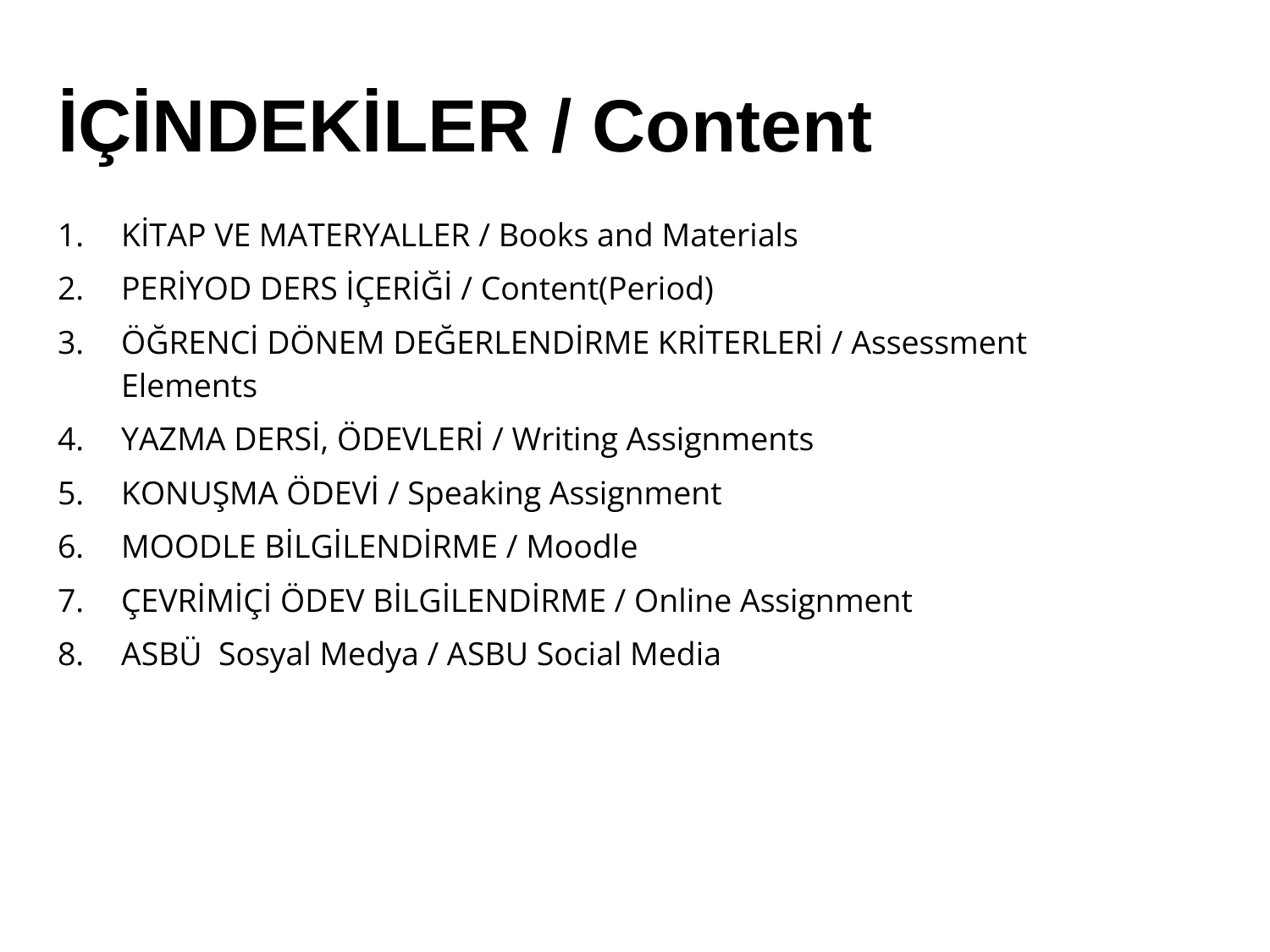

# İÇİNDEKİLER / Content
KİTAP VE MATERYALLER / Books and Materials
PERİYOD DERS İÇERİĞİ / Content(Period)
ÖĞRENCİ DÖNEM DEĞERLENDİRME KRİTERLERİ / Assessment Elements
YAZMA DERSİ, ÖDEVLERİ / Writing Assignments
KONUŞMA ÖDEVİ / Speaking Assignment
MOODLE BİLGİLENDİRME / Moodle
ÇEVRİMİÇİ ÖDEV BİLGİLENDİRME / Online Assignment
ASBÜ  Sosyal Medya / ASBU Social Media